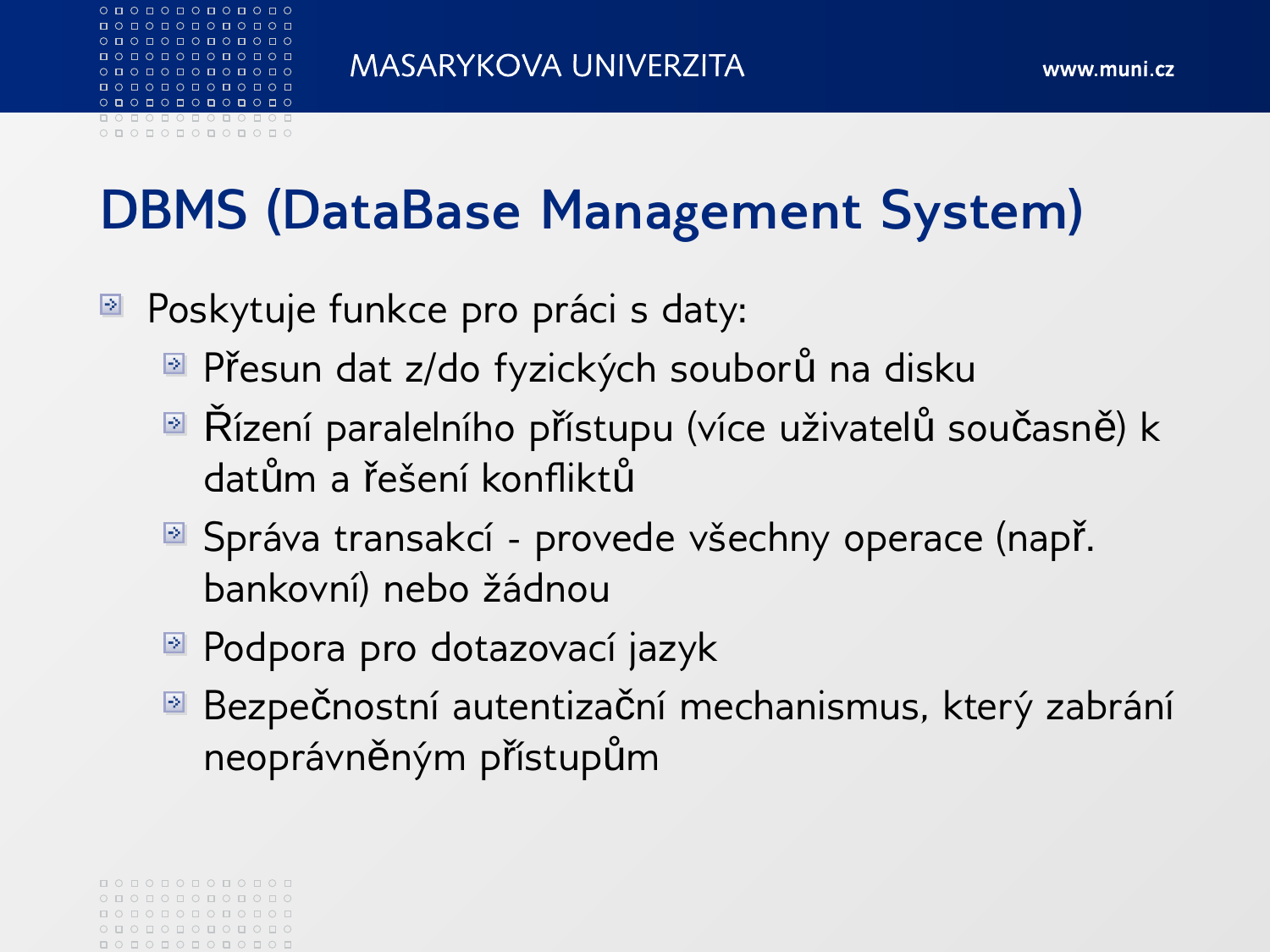

# DBMS (DataBase Management System)
Poskytuje funkce pro práci s daty:
Přesun dat z/do fyzických souborů na disku
Řízení paralelního přístupu (více uživatelů současně) k datům a řešení konfliktů
Správa transakcí - provede všechny operace (např. bankovní) nebo žádnou
Podpora pro dotazovací jazyk
Bezpečnostní autentizační mechanismus, který zabrání neoprávněným přístupům